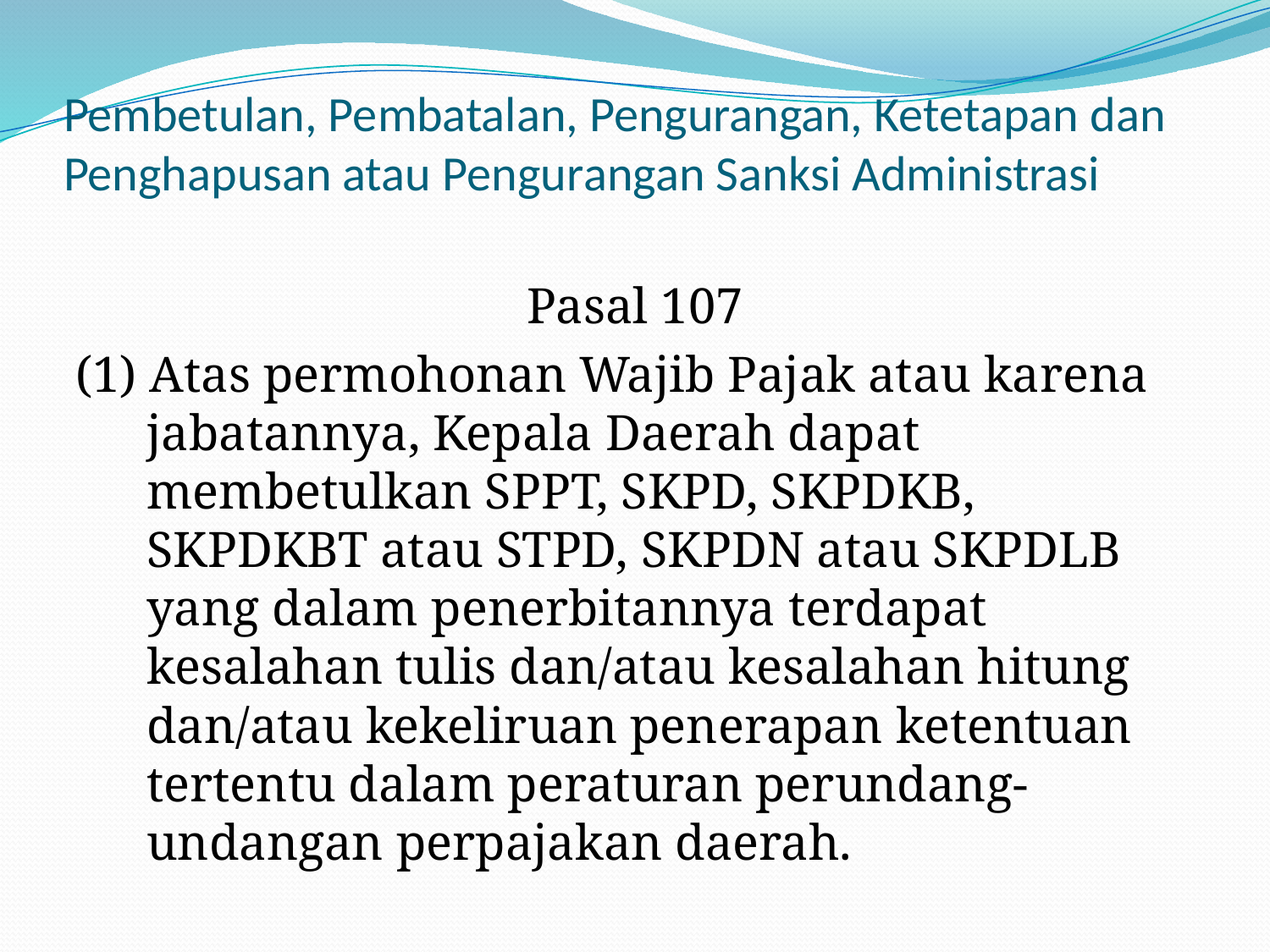

# Pembetulan, Pembatalan, Pengurangan, Ketetapan dan Penghapusan atau Pengurangan Sanksi Administrasi
Pasal 107
(1) Atas permohonan Wajib Pajak atau karena jabatannya, Kepala Daerah dapat membetulkan SPPT, SKPD, SKPDKB, SKPDKBT atau STPD, SKPDN atau SKPDLB yang dalam penerbitannya terdapat kesalahan tulis dan/atau kesalahan hitung dan/atau kekeliruan penerapan ketentuan tertentu dalam peraturan perundang-undangan perpajakan daerah.